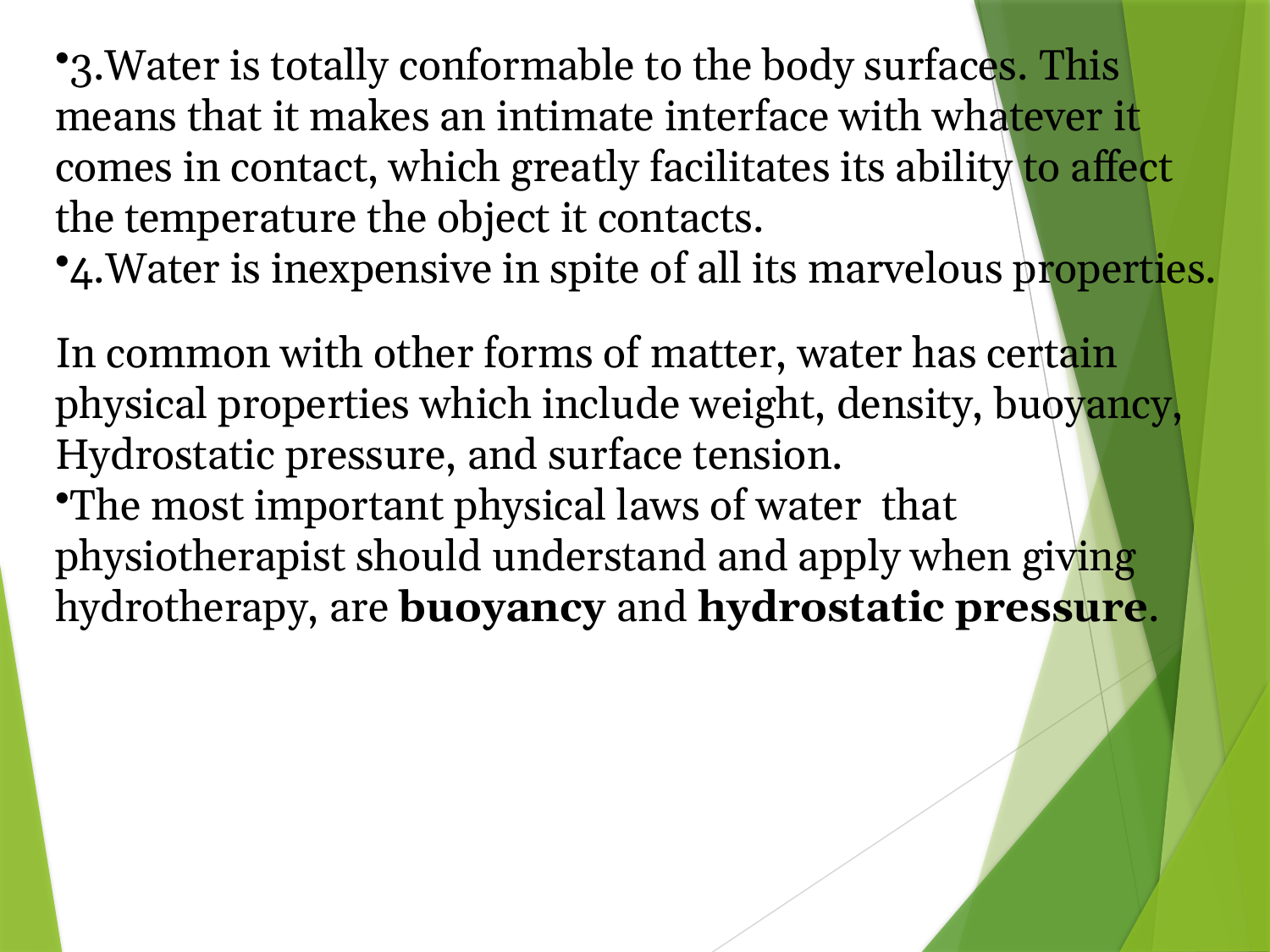

3.Water is totally conformable to the body surfaces. This means that it makes an intimate interface with whatever it comes in contact, which greatly facilitates its ability to affect the temperature the object it contacts.
4.Water is inexpensive in spite of all its marvelous properties.
In common with other forms of matter, water has certain physical properties which include weight, density, buoyancy, Hydrostatic pressure, and surface tension.
The most important physical laws of water  that physiotherapist should understand and apply when giving hydrotherapy, are buoyancy and hydrostatic pressure.